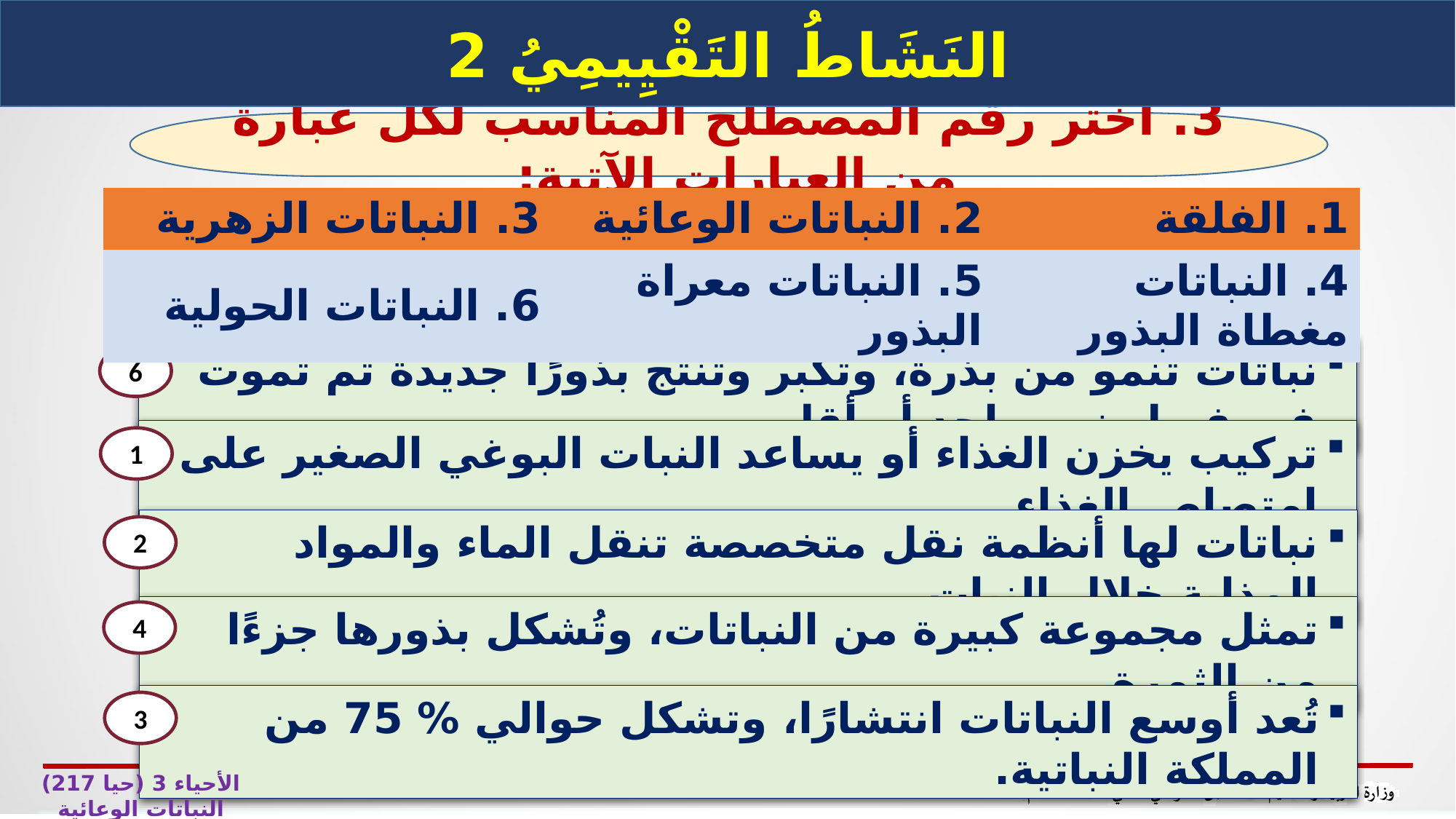

النَشَاطُ التَقْيِيمِيُ 2
3. اختر رقم المصطلح المناسب لكل عبارة من العبارات الآتية:
| 3. النباتات الزهرية | 2. النباتات الوعائية | 1. الفلقة |
| --- | --- | --- |
| 6. النباتات الحولية | 5. النباتات معراة البذور | 4. النباتات مغطاة البذور |
نباتات تنمو من بذرة، وتكبر وتُنتج بذورًا جديدة ثم تموت في فصل نمو واحد أو أقل.
6
تركيب يخزن الغذاء أو يساعد النبات البوغي الصغير على امتصاص الغذاء.
1
نباتات لها أنظمة نقل متخصصة تنقل الماء والمواد المذابة خلال النبات.
2
تمثل مجموعة كبيرة من النباتات، وتُشكل بذورها جزءًا من الثمرة.
4
تُعد أوسع النباتات انتشارًا، وتشكل حوالي % 75 من المملكة النباتية.
3
الأحياء 3 (حيا 217) النباتات الوعائية